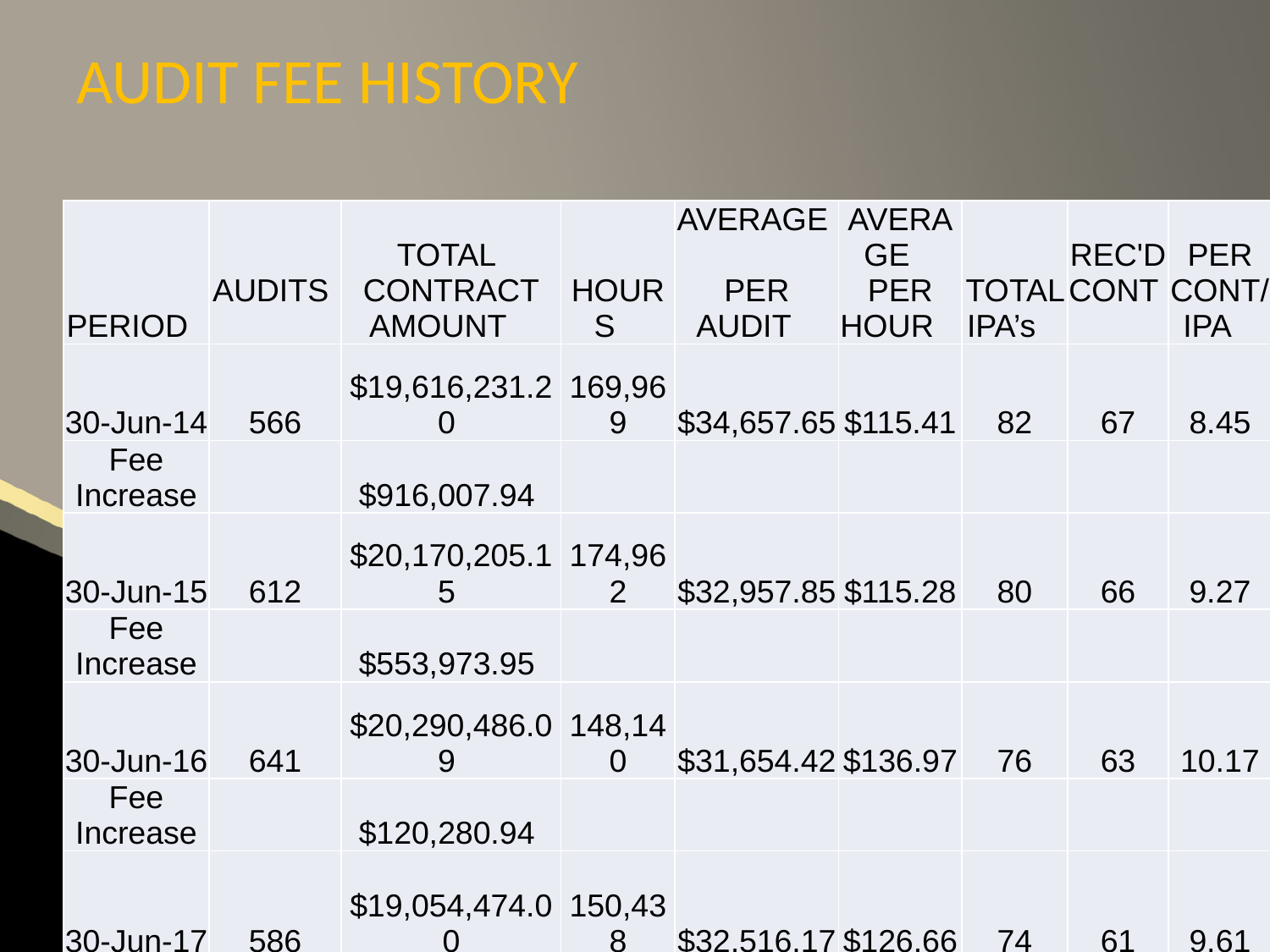

# AUDIT FEE HISTORY
| PERIOD | AUDITS | TOTAL  CONTRACT AMOUNT | HOURS | AVERAGE PER AUDIT | AVERAGE PER HOUR | TOTAL IPA’s | REC'D CONT | PER CONT/ IPA |
| --- | --- | --- | --- | --- | --- | --- | --- | --- |
| 30-Jun-14 | 566 | $19,616,231.20 | 169,969 | $34,657.65 | $115.41 | 82 | 67 | 8.45 |
| Fee Increase |  | $916,007.94 |  |  |  |  |  |  |
| 30-Jun-15 | 612 | $20,170,205.15 | 174,962 | $32,957.85 | $115.28 | 80 | 66 | 9.27 |
| Fee Increase |  | $553,973.95 |  |  |  |  |  |  |
| 30-Jun-16 | 641 | $20,290,486.09 | 148,140 | $31,654.42 | $136.97 | 76 | 63 | 10.17 |
| Fee Increase |  | $120,280.94 |  |  |  |  |  |  |
| 30-Jun-17 | 586 | $19,054,474.00 | 150,438 | $32,516.17 | $126.66 | 74 | 61 | 9.61 |
| Fee Decrease |  | ($1,236,012.09) |  |  |  |  |  |  |